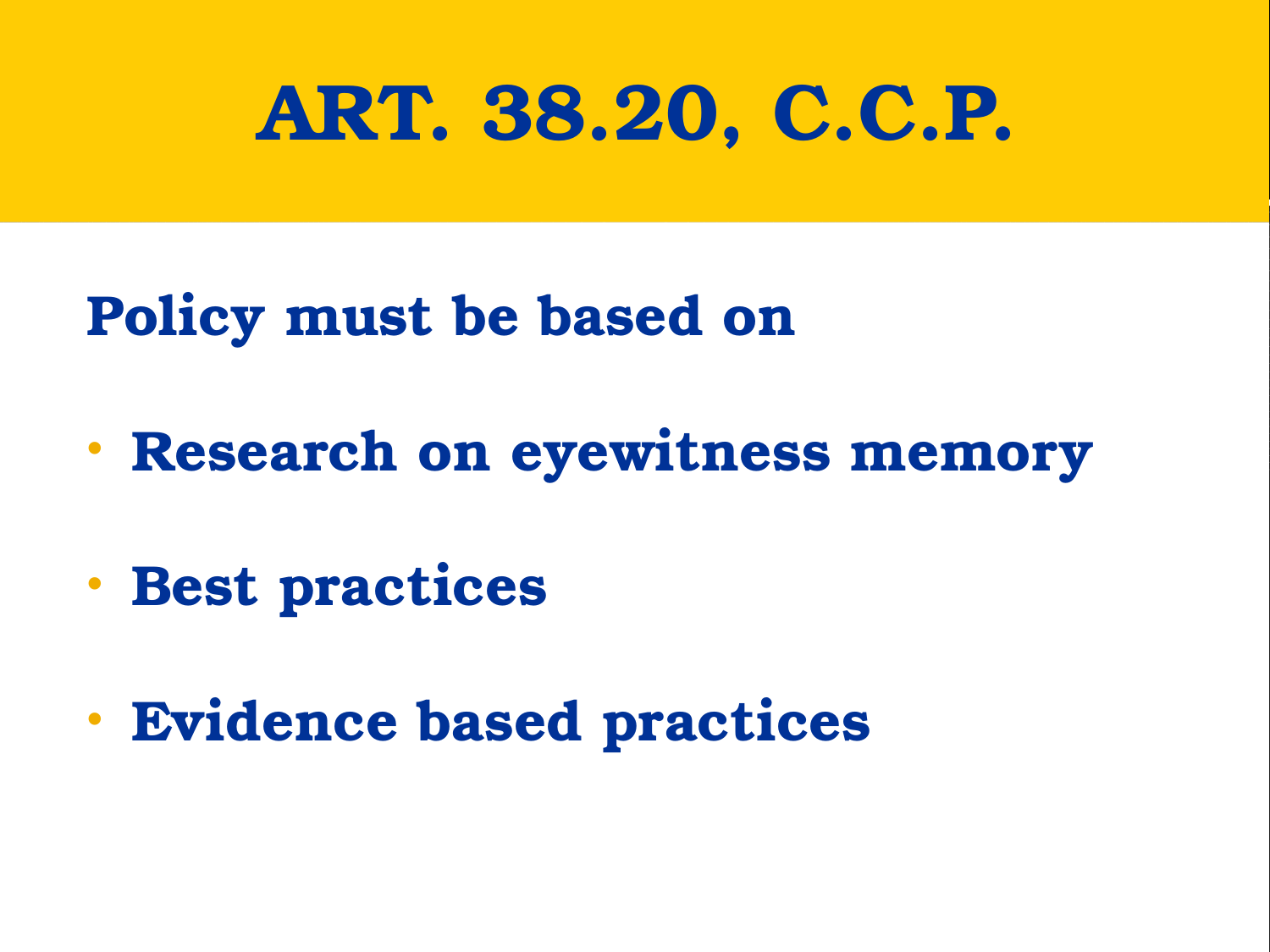

# ART. 38.20, C.C.P.
Policy must be based on

Research on eyewitness memory

Best practices

Evidence based practices